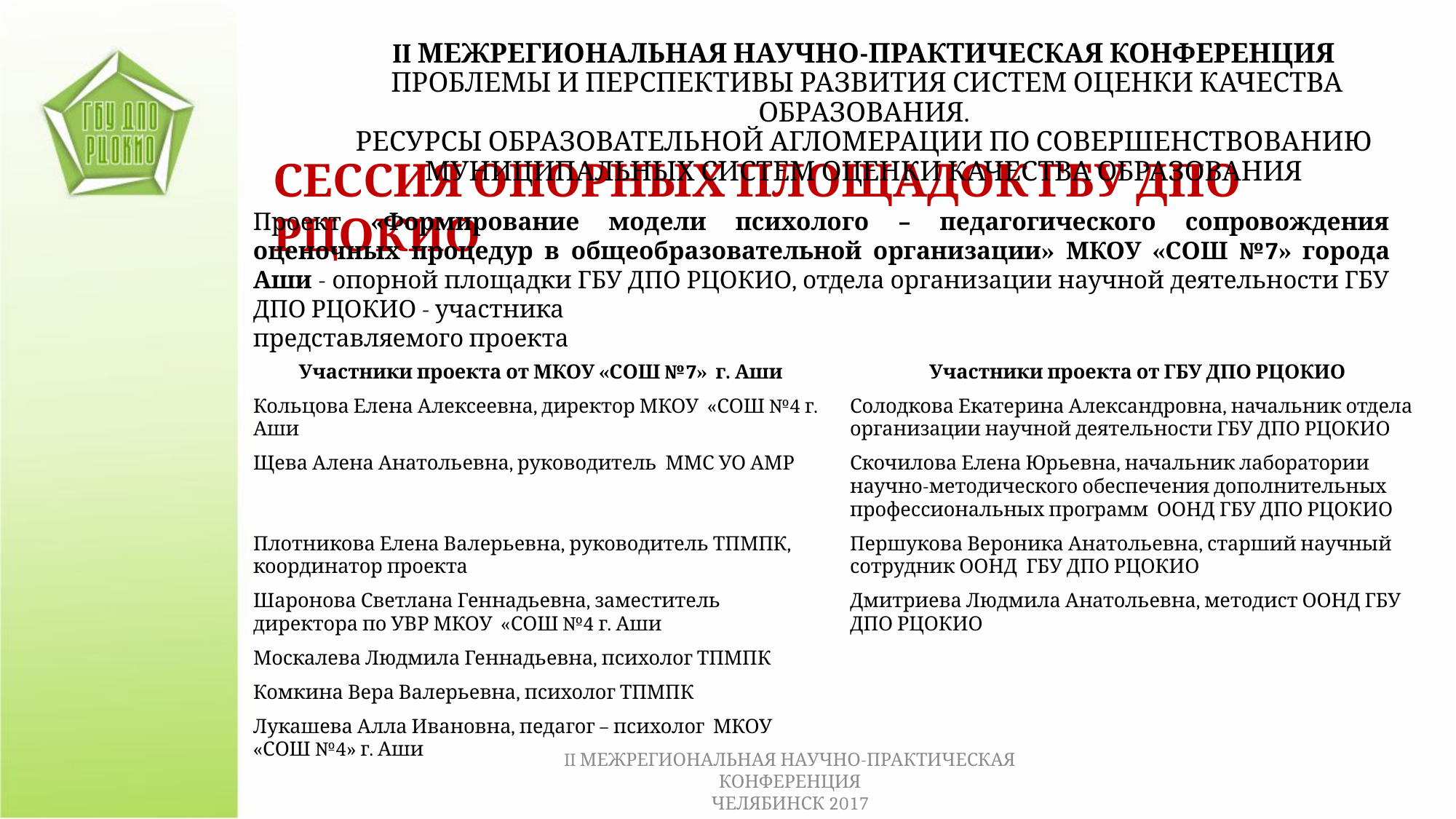

II МЕЖРЕГИОНАЛЬНАЯ НАУЧНО-ПРАКТИЧЕСКАЯ КОНФЕРЕНЦИЯ
 ПРОБЛЕМЫ И ПЕРСПЕКТИВЫ РАЗВИТИЯ СИСТЕМ ОЦЕНКИ КАЧЕСТВА ОБРАЗОВАНИЯ.
РЕСУРСЫ ОБРАЗОВАТЕЛЬНОЙ АГЛОМЕРАЦИИ ПО СОВЕРШЕНСТВОВАНИЮ МУНИЦИПАЛЬНЫХ СИСТЕМ ОЦЕНКИ КАЧЕСТВА ОБРАЗОВАНИЯ
СЕССИЯ ОПОРНЫХ ПЛОЩАДОК ГБУ ДПО РЦОКИО
Проект «Формирование модели психолого – педагогического сопровождения оценочных процедур в общеобразовательной организации» МКОУ «СОШ №7» города Аши - опорной площадки ГБУ ДПО РЦОКИО, отдела организации научной деятельности ГБУ ДПО РЦОКИО - участника
представляемого проекта
| Участники проекта от МКОУ «СОШ №7» г. Аши | Участники проекта от ГБУ ДПО РЦОКИО |
| --- | --- |
| Кольцова Елена Алексеевна, директор МКОУ «СОШ №4 г. Аши | Солодкова Екатерина Александровна, начальник отдела организации научной деятельности ГБУ ДПО РЦОКИО |
| Щева Алена Анатольевна, руководитель ММС УО АМР | Скочилова Елена Юрьевна, начальник лаборатории научно-методического обеспечения дополнительных профессиональных программ ООНД ГБУ ДПО РЦОКИО |
| Плотникова Елена Валерьевна, руководитель ТПМПК, координатор проекта | Першукова Вероника Анатольевна, старший научный сотрудник ООНД ГБУ ДПО РЦОКИО |
| Шаронова Светлана Геннадьевна, заместитель директора по УВР МКОУ «СОШ №4 г. Аши | Дмитриева Людмила Анатольевна, методист ООНД ГБУ ДПО РЦОКИО |
| Москалева Людмила Геннадьевна, психолог ТПМПК |  |
| Комкина Вера Валерьевна, психолог ТПМПК |  |
| Лукашева Алла Ивановна, педагог – психолог МКОУ «СОШ №4» г. Аши |  |
II МЕЖРЕГИОНАЛЬНАЯ НАУЧНО-ПРАКТИЧЕСКАЯ КОНФЕРЕНЦИЯ
ЧЕЛЯБИНСК 2017